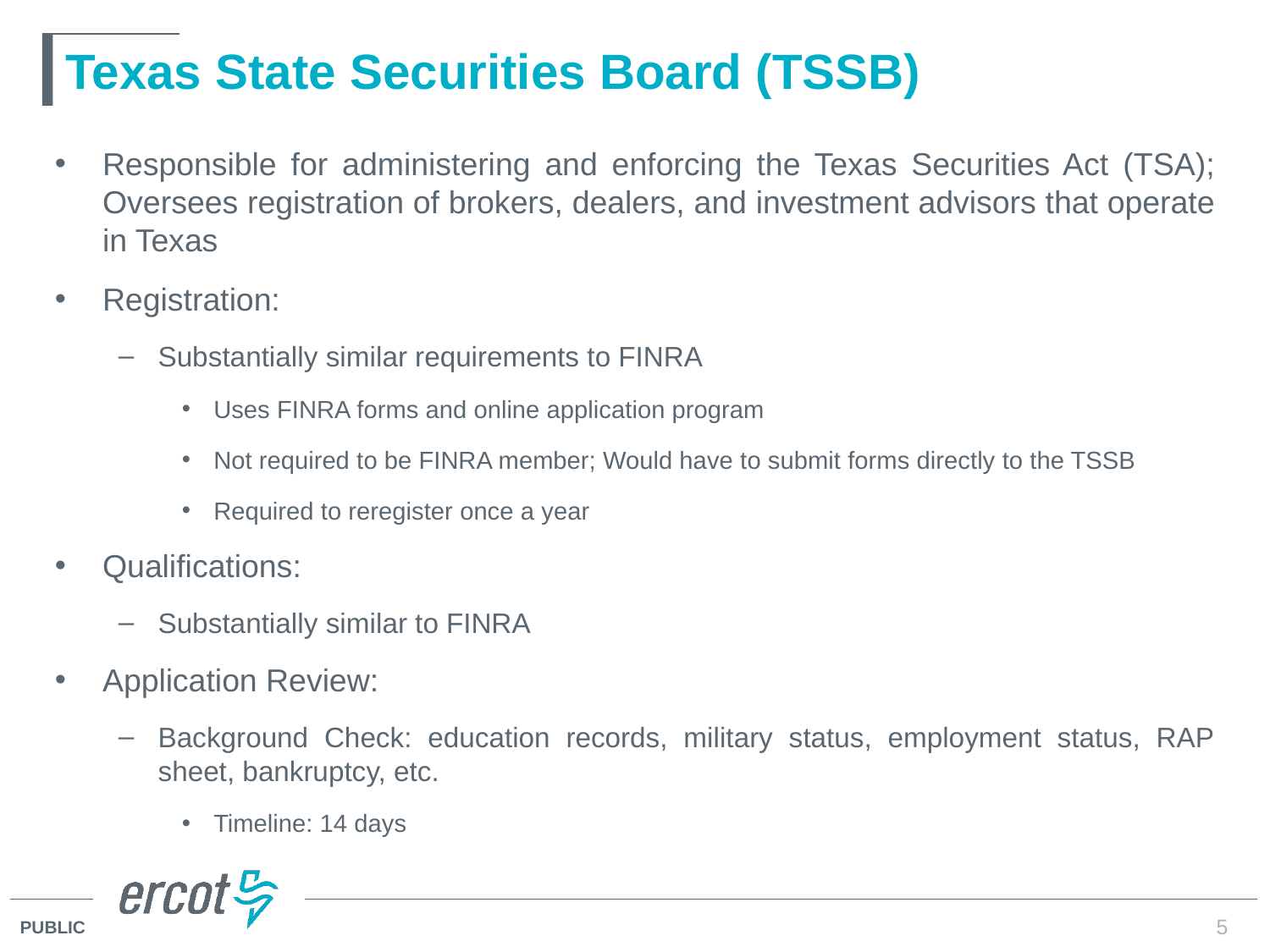

# Texas State Securities Board (TSSB)
Responsible for administering and enforcing the Texas Securities Act (TSA); Oversees registration of brokers, dealers, and investment advisors that operate in Texas
Registration:
Substantially similar requirements to FINRA
Uses FINRA forms and online application program
Not required to be FINRA member; Would have to submit forms directly to the TSSB
Required to reregister once a year
Qualifications:
Substantially similar to FINRA
Application Review:
Background Check: education records, military status, employment status, RAP sheet, bankruptcy, etc.
Timeline: 14 days

5